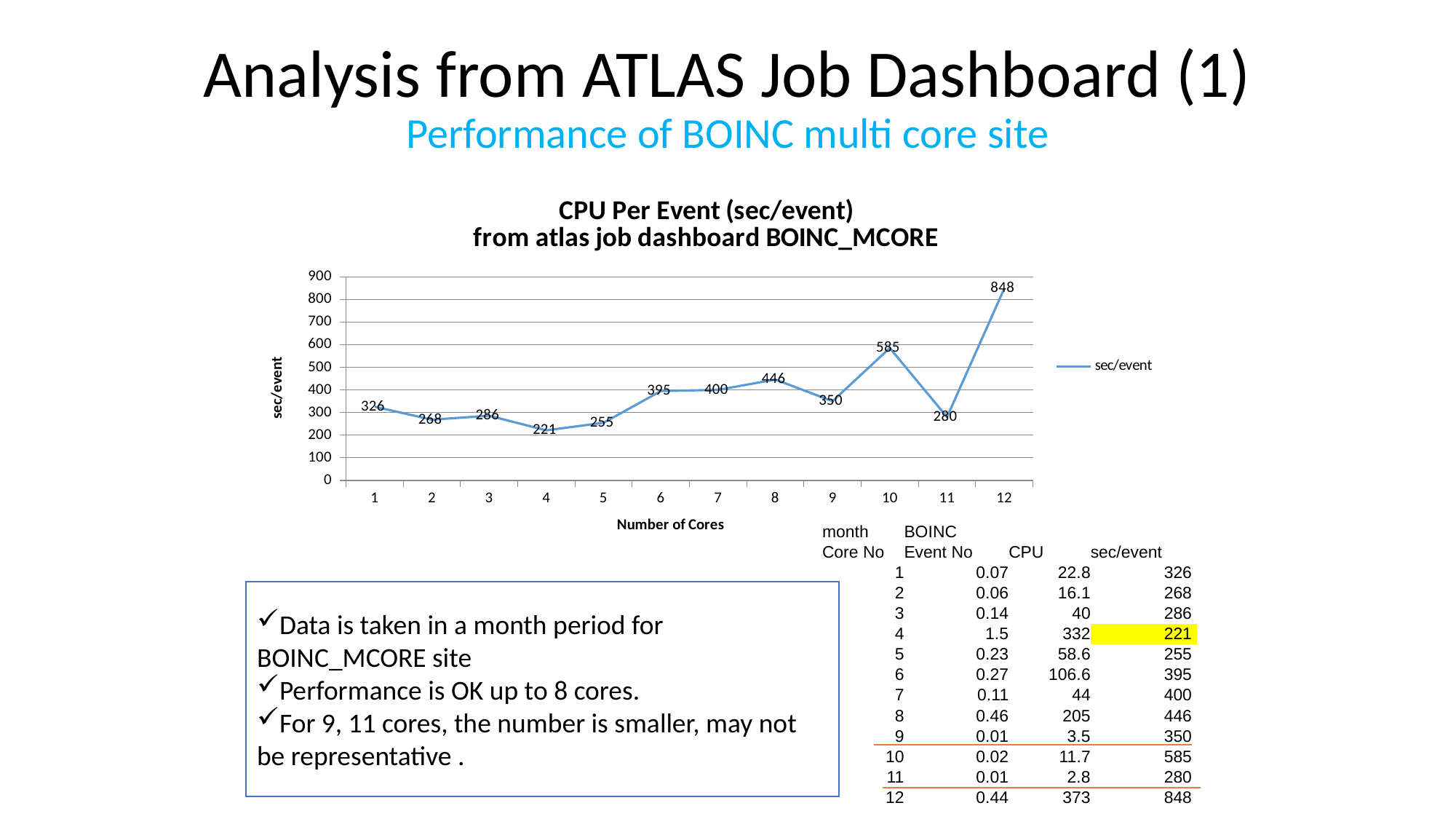

# Analysis from ATLAS Job Dashboard (1) Performance of BOINC multi core site

### Chart: CPU Per Event (sec/event)
from atlas job dashboard BOINC_MCORE

| Category | sec/event |
|---|---|
| 1 | 325.71428571428567 |
| 2 | 268.33333333333337 |
| 3 | 285.71428571428567 |
| 4 | 221.33333333333337 |
| 5 | 254.78260869565216 |
| 6 | 394.8148148148148 |
| 7 | 400.0 |
| 8 | 445.6521739130435 |
| 9 | 350.0 |
| 10 | 585.0 |
| 11 | 280.0 |
| 12 | 847.7272727272727 |
| month | BOINC |  |  |
| --- | --- | --- | --- |
| Core No | Event No | CPU | sec/event |
| 1 | 0.07 | 22.8 | 326 |
| 2 | 0.06 | 16.1 | 268 |
| 3 | 0.14 | 40 | 286 |
| 4 | 1.5 | 332 | 221 |
| 5 | 0.23 | 58.6 | 255 |
| 6 | 0.27 | 106.6 | 395 |
| 7 | 0.11 | 44 | 400 |
| 8 | 0.46 | 205 | 446 |
| 9 | 0.01 | 3.5 | 350 |
| 10 | 0.02 | 11.7 | 585 |
| 11 | 0.01 | 2.8 | 280 |
| 12 | 0.44 | 373 | 848 |
Data is taken in a month period for BOINC_MCORE site
Performance is OK up to 8 cores.
For 9, 11 cores, the number is smaller, may not be representative .